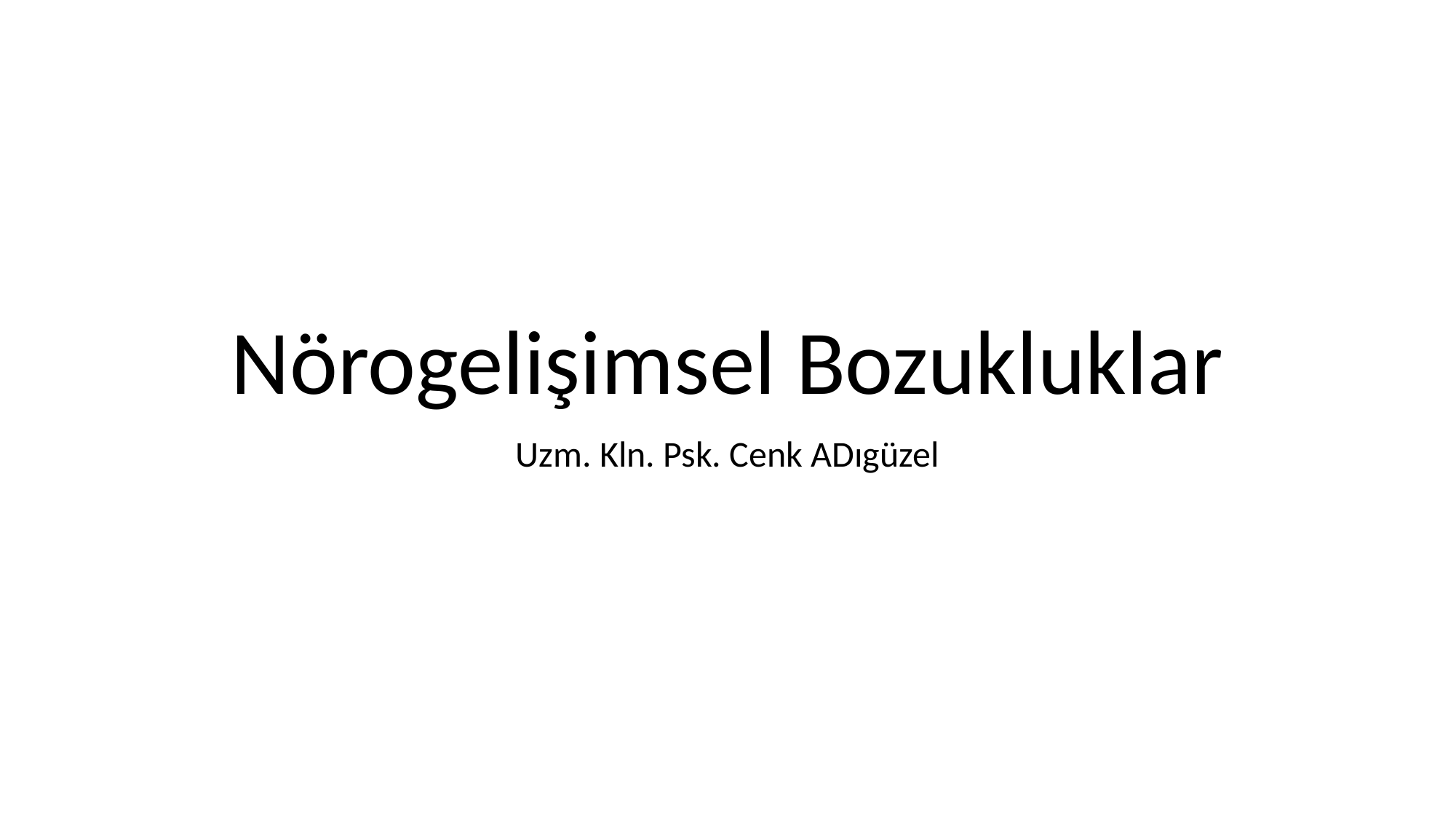

# Nörogelişimsel Bozukluklar
Uzm. Kln. Psk. Cenk ADıgüzel